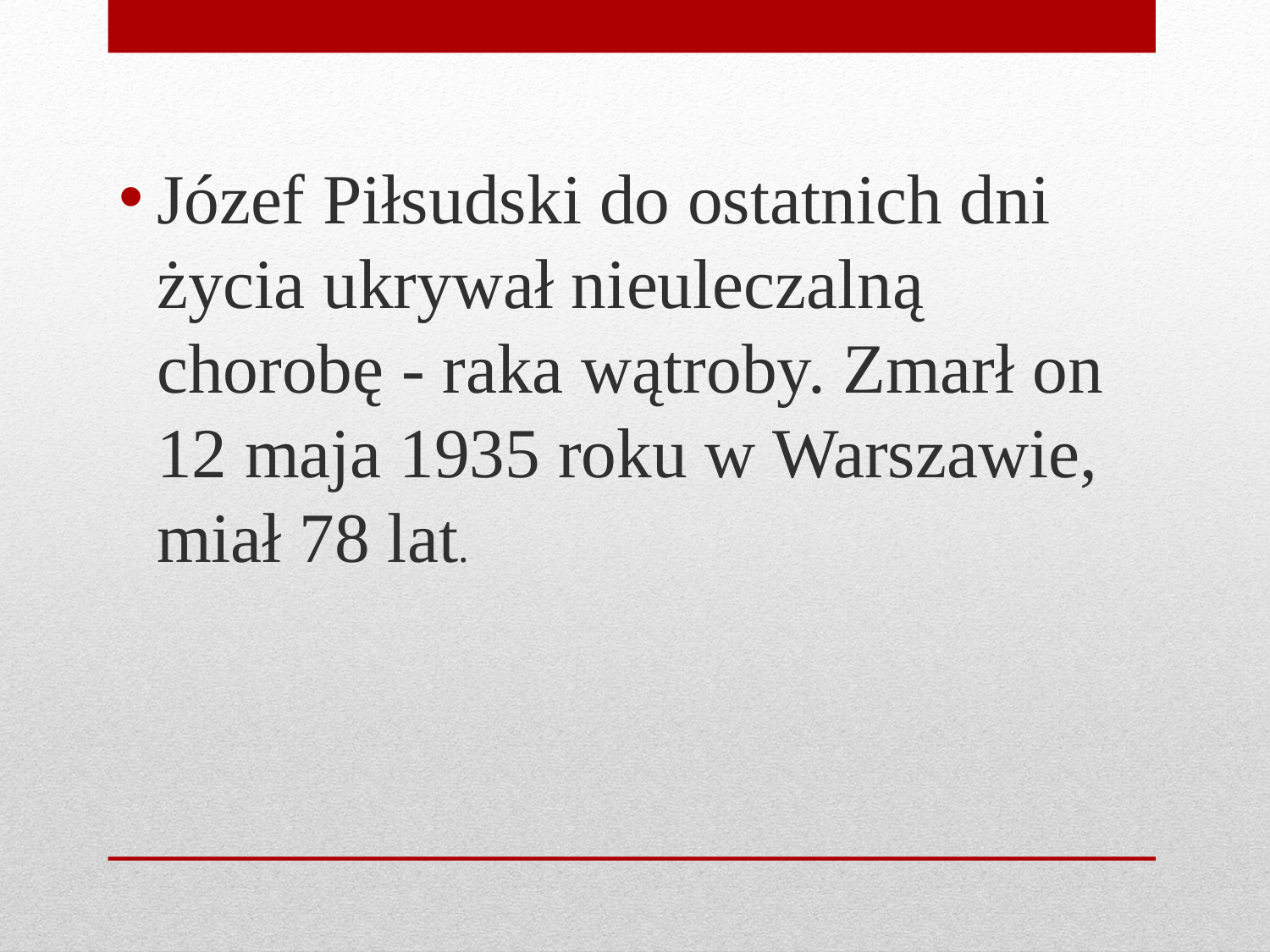

Józef Piłsudski do ostatnich dni życia ukrywał nieuleczalną chorobę - raka wątroby. Zmarł on 12 maja 1935 roku w Warszawie, miał 78 lat.
#